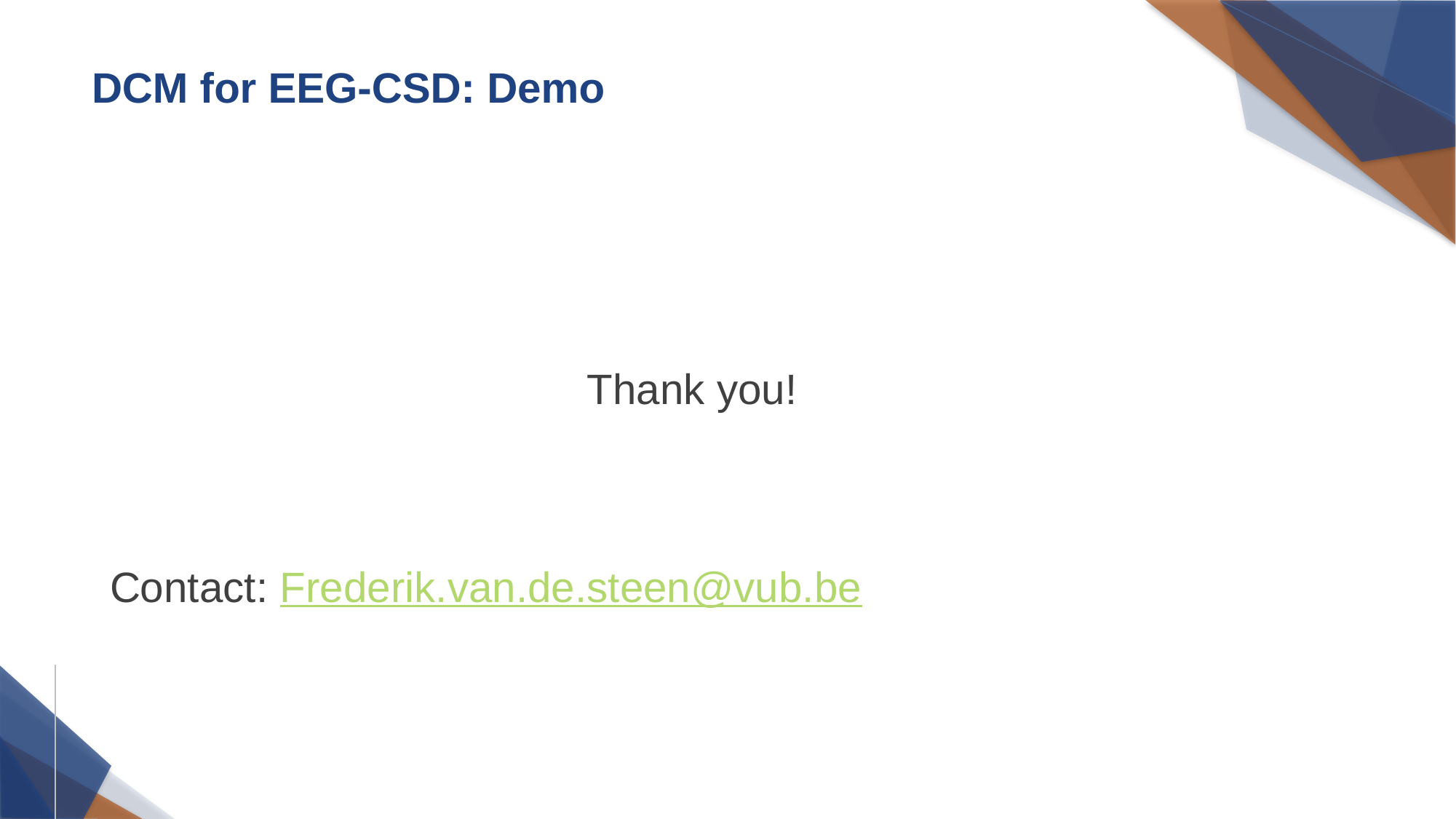

# DCM for EEG-CSD: Demo

Thank you!

Contact: Frederik.van.de.steen@vub.be